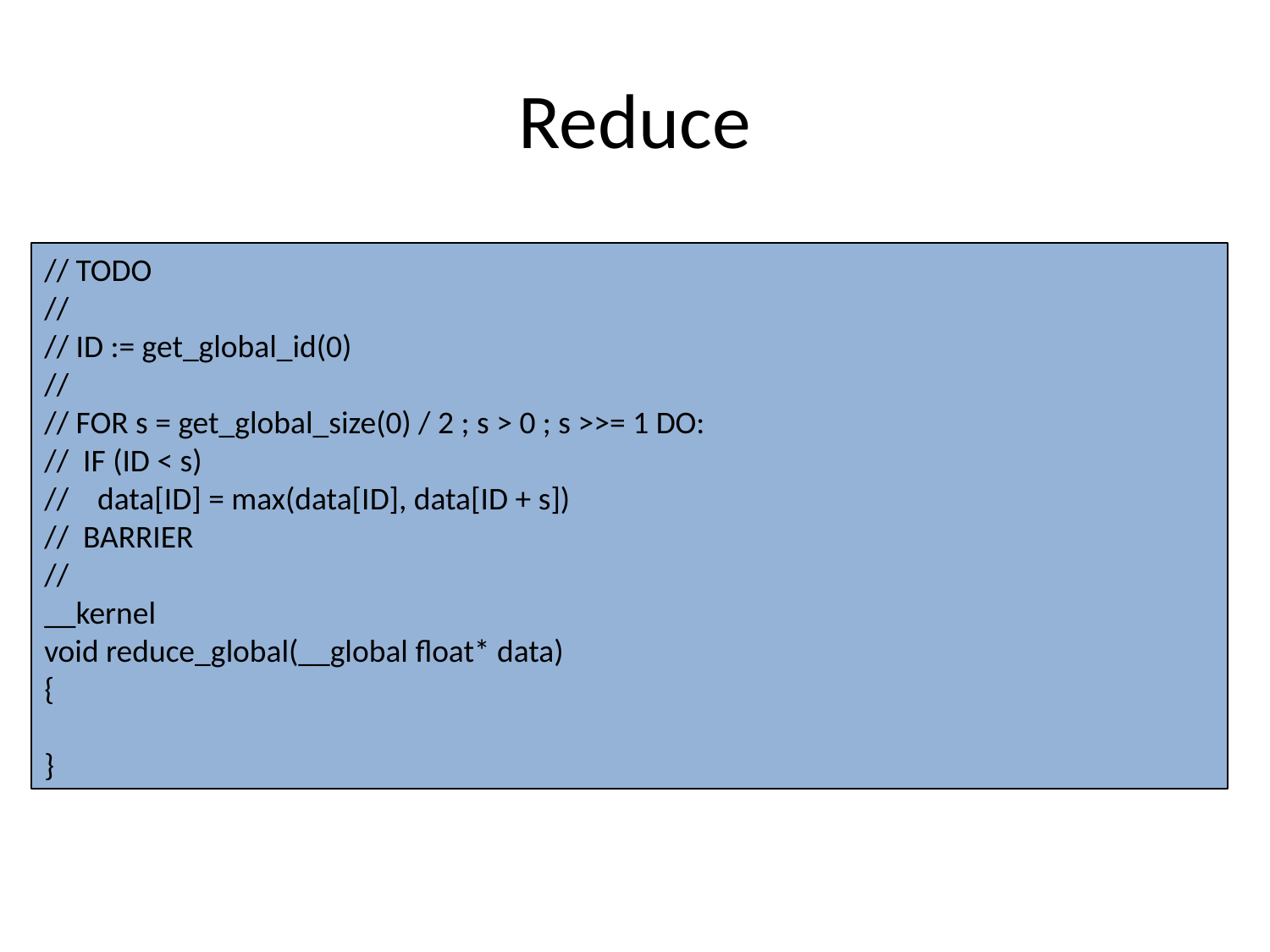

# Reduce
// TODO
//
// ID := get_global_id(0)
//
// FOR s = get_global_size(0) / 2 ; s > 0 ; s >>= 1 DO:
//  IF (ID < s)
//    data[ID] = max(data[ID], data[ID + s])
//  BARRIER
//
__kernel
void reduce_global(__global float* data)
{

}